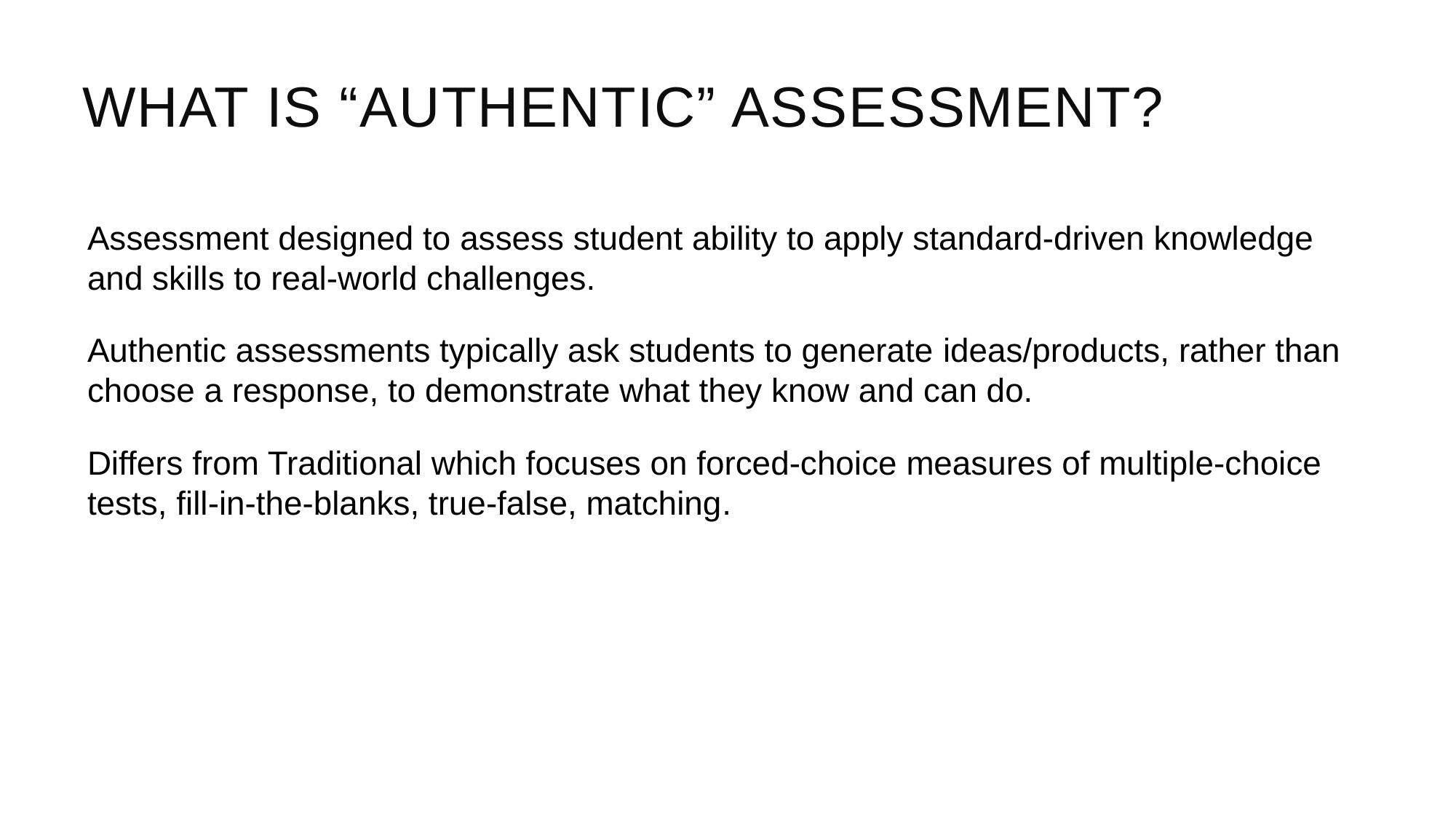

# WHAT IS “AUTHENTIC” ASSESSMENT?
Assessment designed to assess student ability to apply standard-driven knowledge and skills to real-world challenges.
Authentic assessments typically ask students to generate ideas/products, rather than choose a response, to demonstrate what they know and can do.
Differs from Traditional which focuses on forced-choice measures of multiple-choice tests, fill-in-the-blanks, true-false, matching.